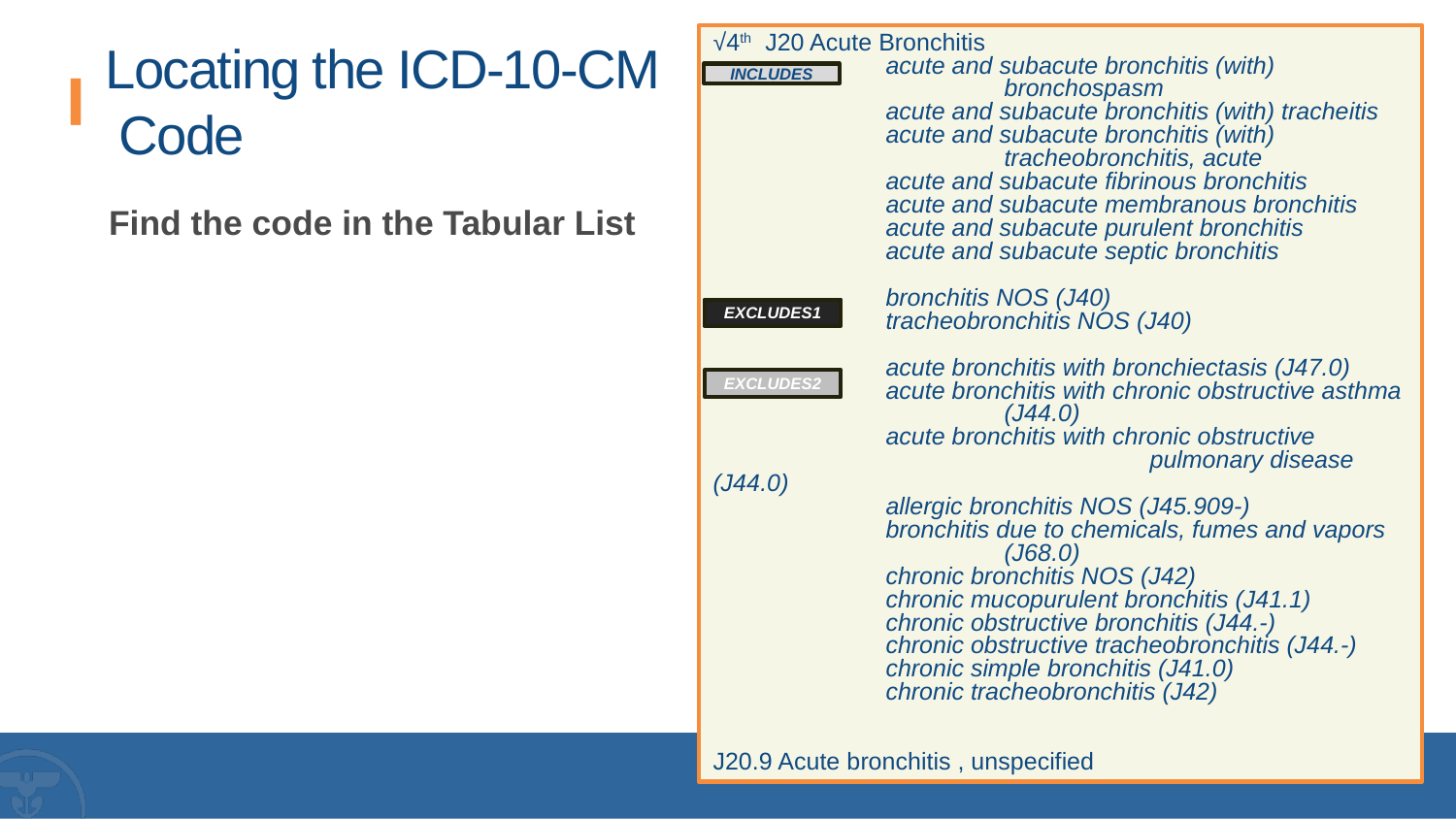

√4th  J20 Acute Bronchitis
 	    acute and subacute bronchitis (with) 			bronchospasm
	    acute and subacute bronchitis (with) tracheitis
	    acute and subacute bronchitis (with) 			tracheobronchitis, acute
	    acute and subacute fibrinous bronchitis
	    acute and subacute membranous bronchitis
	    acute and subacute purulent bronchitis
	    acute and subacute septic bronchitis

	    bronchitis NOS (J40)
	    tracheobronchitis NOS (J40)

	    acute bronchitis with bronchiectasis (J47.0)
	    acute bronchitis with chronic obstructive asthma 		(J44.0)
	    acute bronchitis with chronic obstructive 			pulmonary disease (J44.0)
	    allergic bronchitis NOS (J45.909-)
	    bronchitis due to chemicals, fumes and vapors 		(J68.0)
	    chronic bronchitis NOS (J42)
	    chronic mucopurulent bronchitis (J41.1)
	    chronic obstructive bronchitis (J44.-)
	    chronic obstructive tracheobronchitis (J44.-)
	    chronic simple bronchitis (J41.0)
	    chronic tracheobronchitis (J42)

J20.9 Acute bronchitis , unspecified
# Locating the ICD-10-CM Code
INCLUDES
EXCLUDES1
EXCLUDES2
Find the code in the Tabular List
43